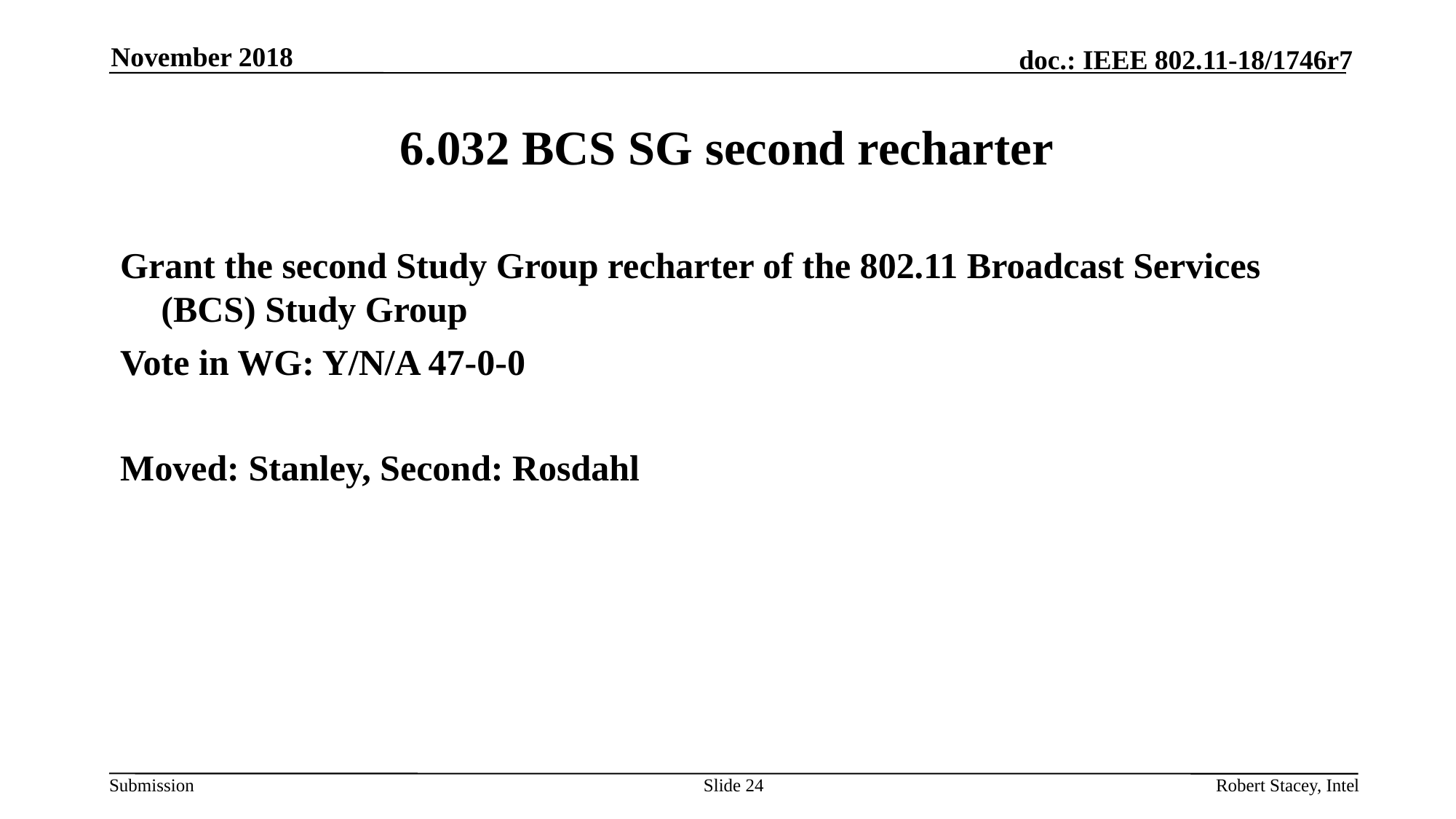

November 2018
# 6.032 BCS SG second recharter
Grant the second Study Group recharter of the 802.11 Broadcast Services (BCS) Study Group
Vote in WG: Y/N/A 47-0-0

Moved: Stanley, Second: Rosdahl
Slide 24
Robert Stacey, Intel